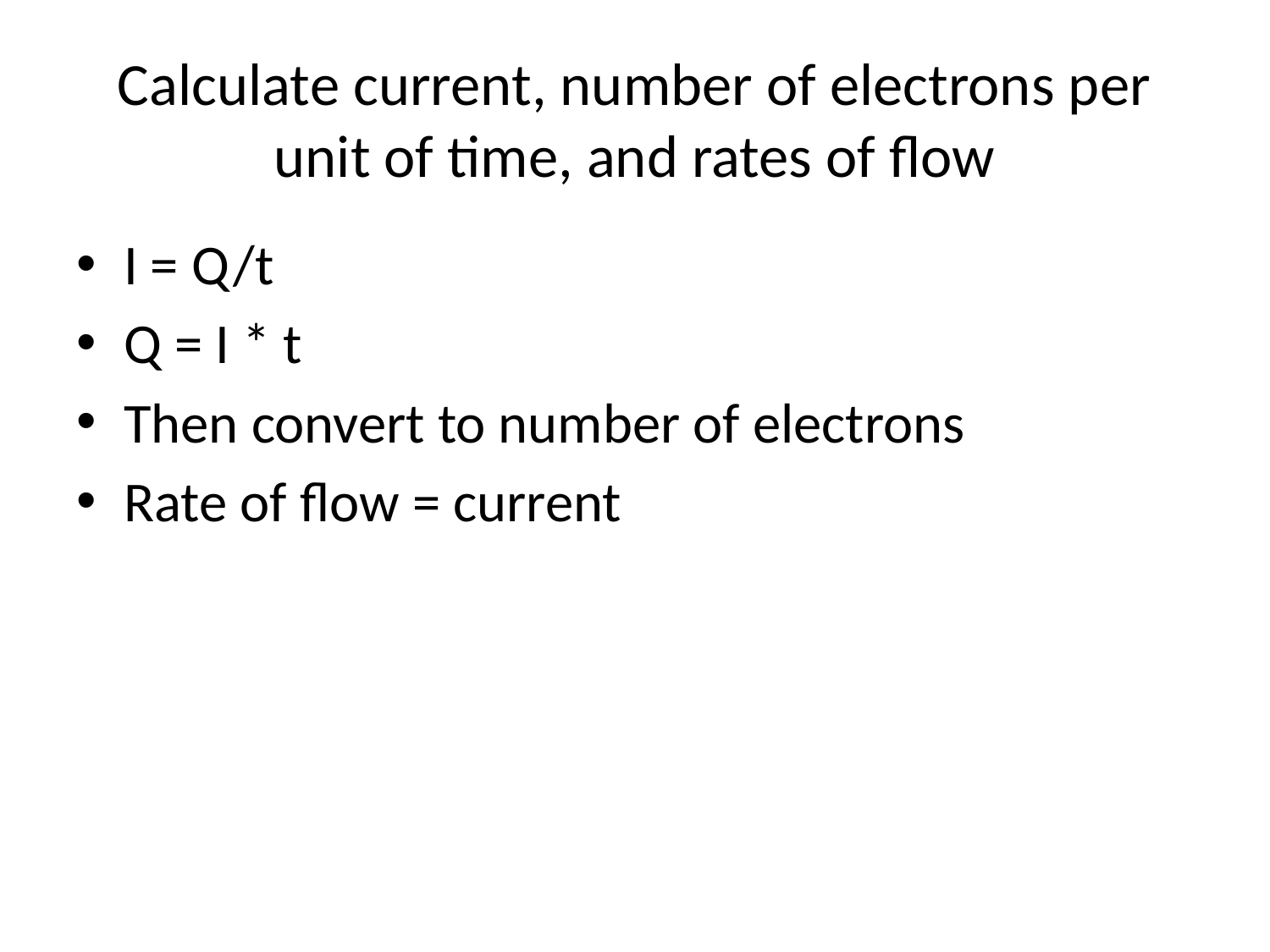

# Calculate current, number of electrons per unit of time, and rates of flow
I = Q/t
Q = I * t
Then convert to number of electrons
Rate of flow = current